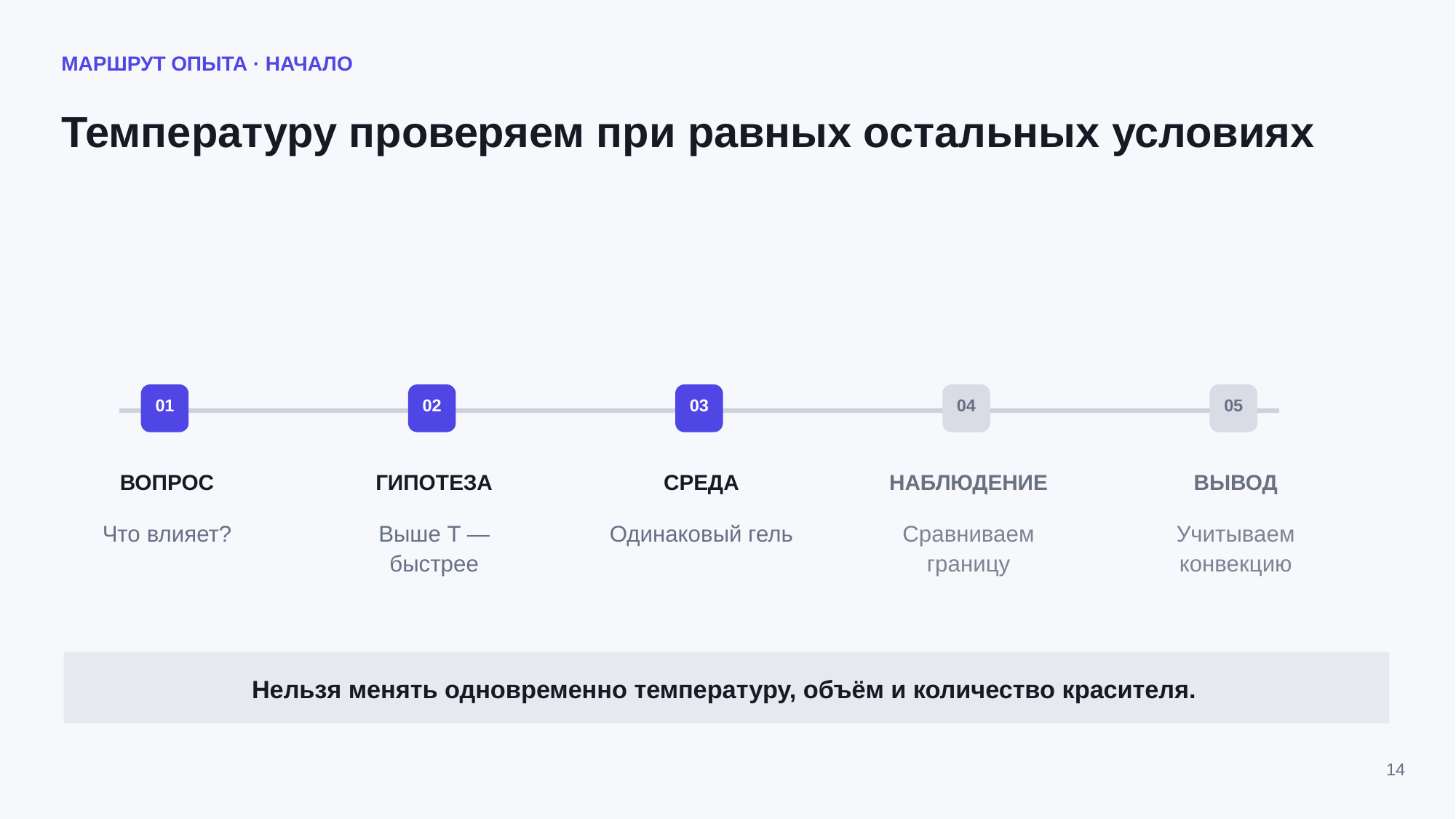

МАРШРУТ ОПЫТА · НАЧАЛО
Температуру проверяем при равных остальных условиях

01
02
03
04
05
ВОПРОС
ГИПОТЕЗА
СРЕДА
НАБЛЮДЕНИЕ
ВЫВОД
Что влияет?
Выше T — быстрее
Одинаковый гель
Сравниваем границу
Учитываем конвекцию

Нельзя менять одновременно температуру, объём и количество красителя.
14